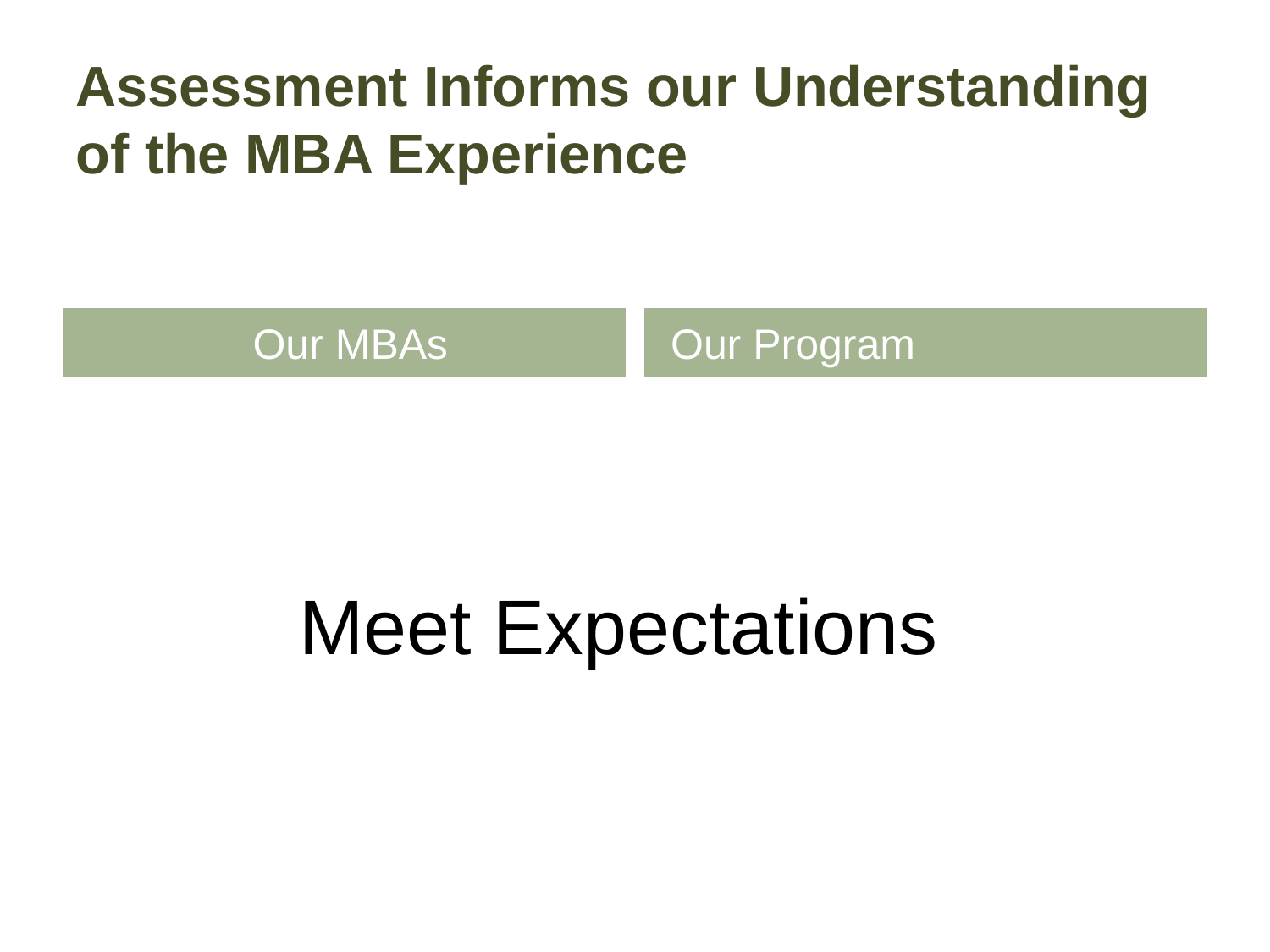

# Assessment Informs our Understanding of the MBA Experience
Our MBAs
Our Program

Meet Expectations